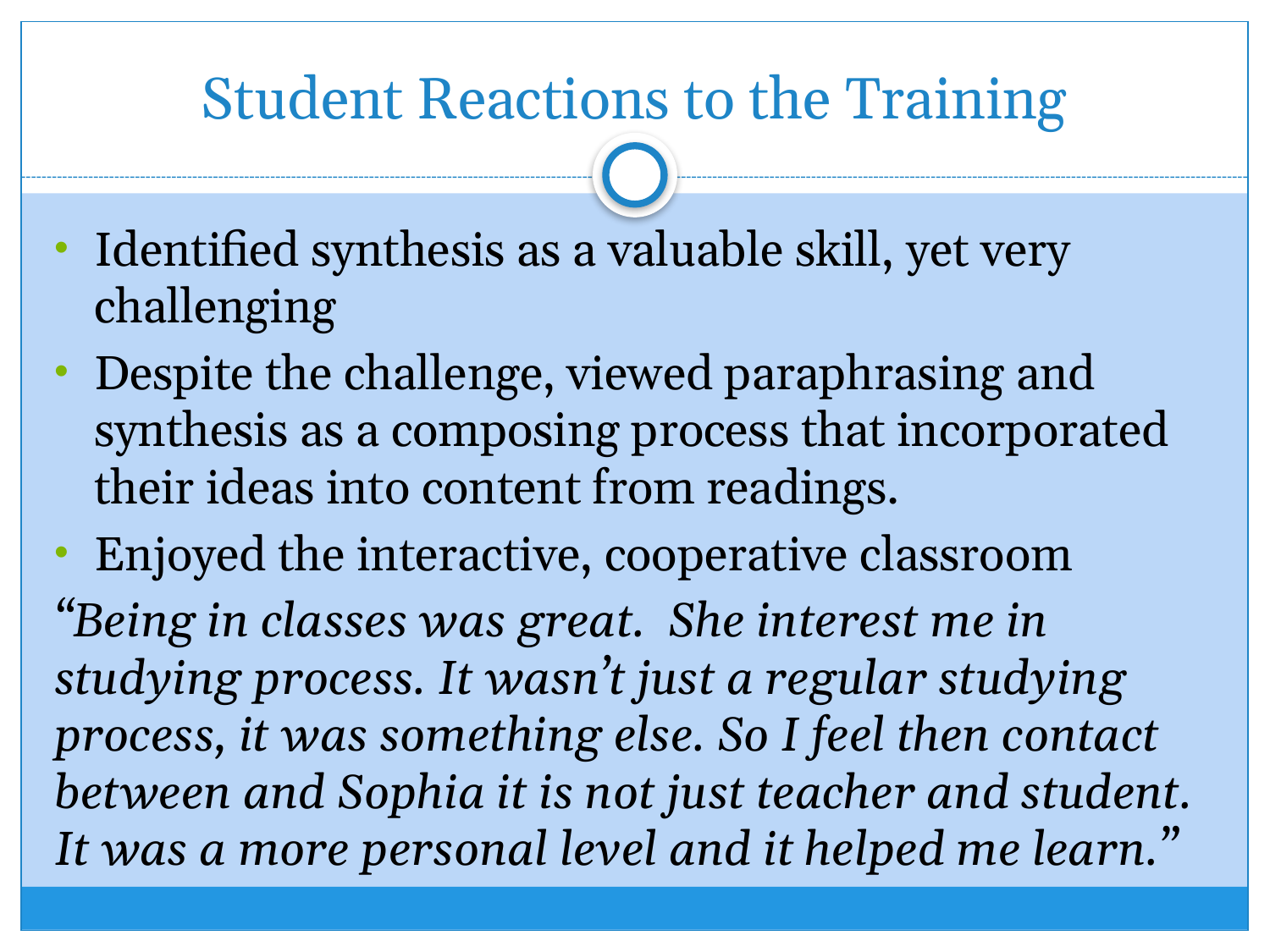

# Student Reactions to the Training
Identified synthesis as a valuable skill, yet very challenging
Despite the challenge, viewed paraphrasing and synthesis as a composing process that incorporated their ideas into content from readings.
Enjoyed the interactive, cooperative classroom
“Being in classes was great.  She interest me in studying process. It wasn’t just a regular studying process, it was something else. So I feel then contact between and Sophia it is not just teacher and student.  It was a more personal level and it helped me learn.”